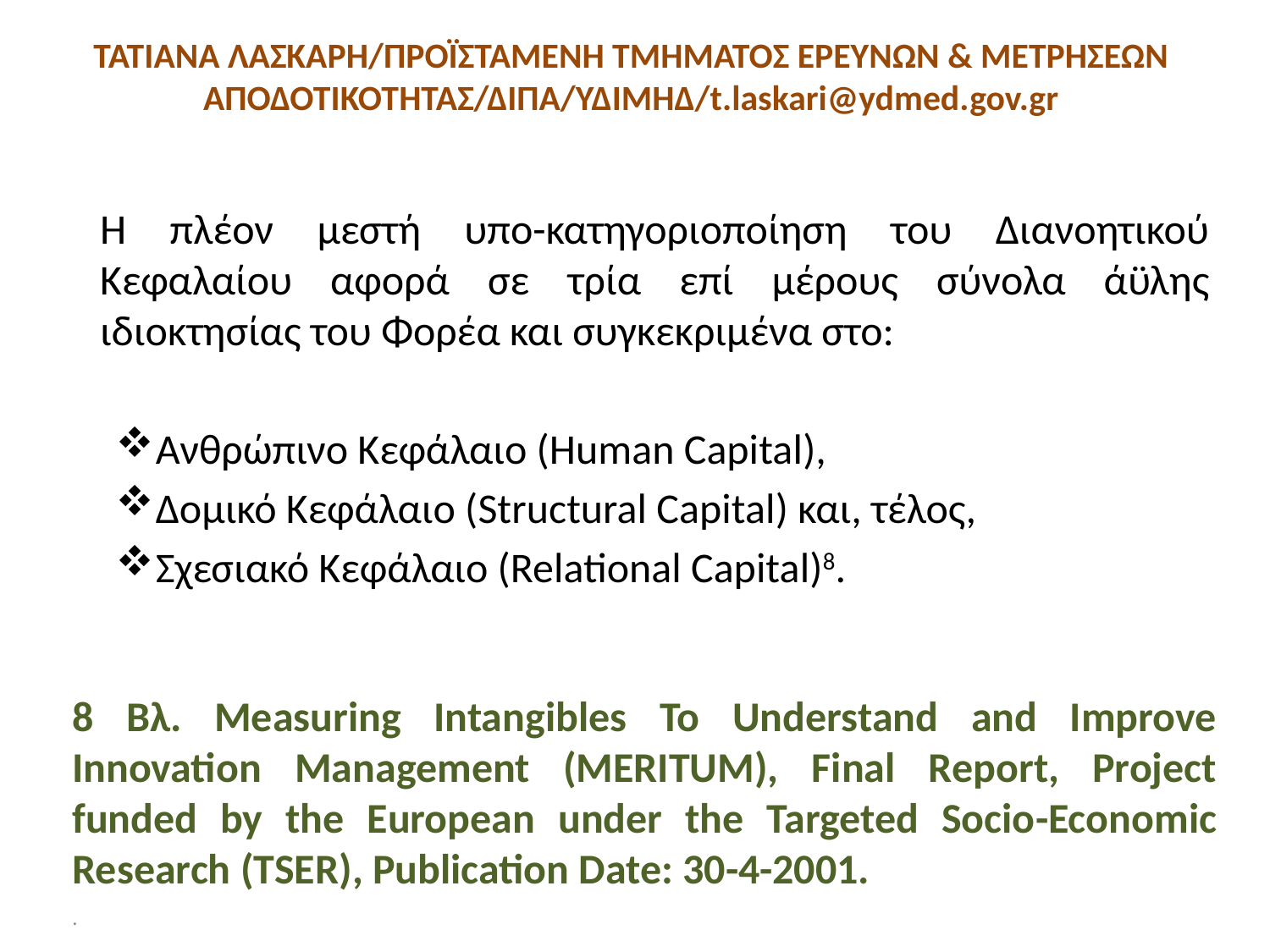

# ΤΑΤΙΑΝΑ ΛΑΣΚΑΡΗ/ΠΡΟΪΣΤΑΜΕΝΗ ΤΜΗΜΑΤΟΣ ΕΡΕΥΝΩΝ & ΜΕΤΡΗΣΕΩΝ ΑΠΟΔΟΤΙΚΟΤΗΤΑΣ/ΔΙΠΑ/ΥΔΙΜΗΔ/t.laskari@ydmed.gov.gr

	Η πλέον μεστή υπο-κατηγοριοποίηση του Διανοητικού Κεφαλαίου αφορά σε τρία επί μέρους σύνολα άϋλης ιδιοκτησίας του Φορέα και συγκεκριμένα στο:

Ανθρώπινο Κεφάλαιο (Human Capital),
Δομικό Κεφάλαιο (Structural Capital) και, τέλος,
Σχεσιακό Κεφάλαιο (Relational Capital)8.

8 Βλ. Measuring Intangibles To Understand and Improve Innovation Management (MERITUM), Final Report, Project funded by the European under the Targeted Socio-Economic Research (TSER), Publication Date: 30-4-2001.
.